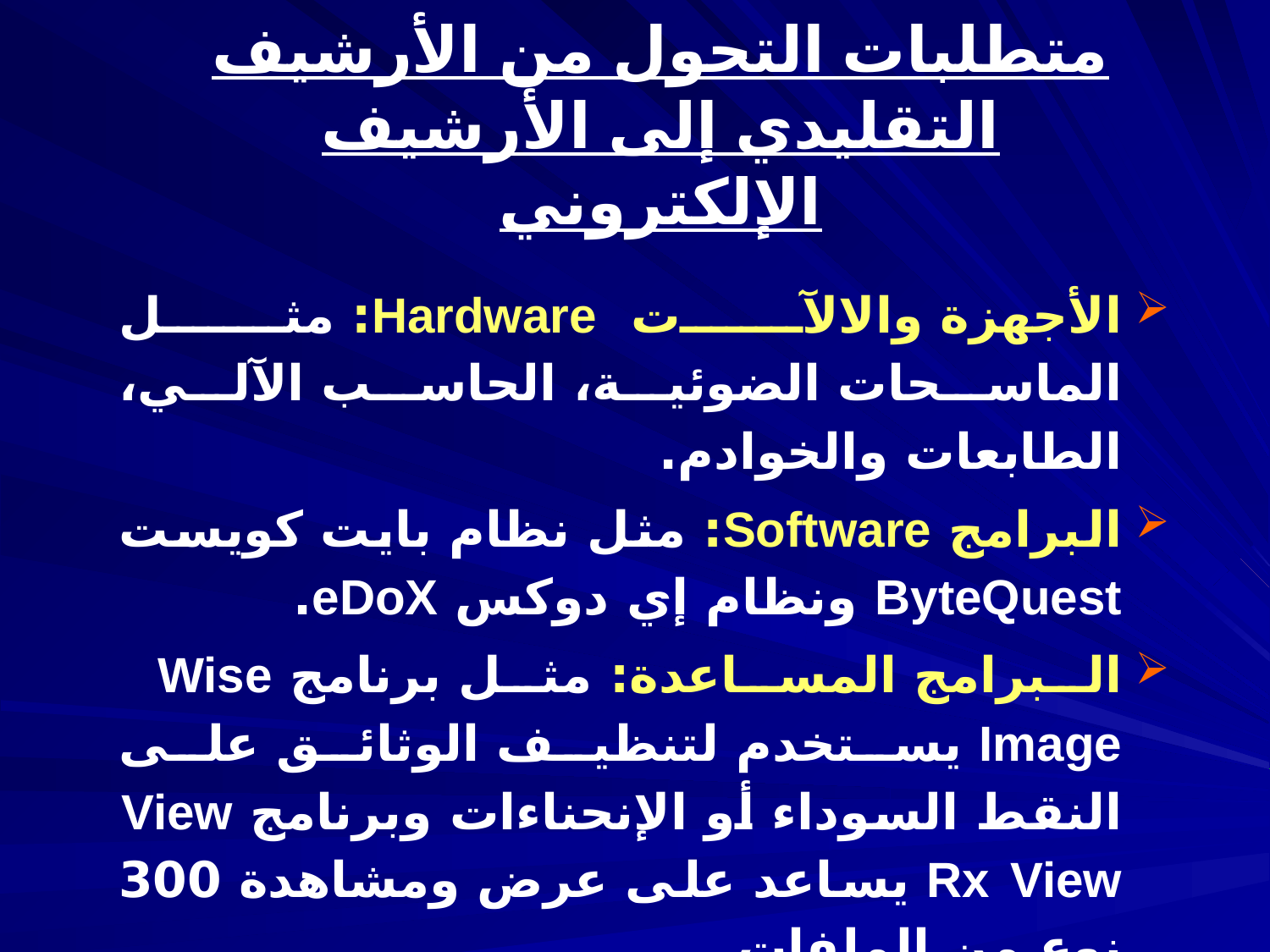

# متطلبات التحول من الأرشيف التقليدي إلى الأرشيف الإلكتروني
الأجهزة والالآت  Hardware: مثل الماسحات الضوئية، الحاسب الآلي، الطابعات والخوادم.
البرامج Software: مثل نظام بايت كويست ByteQuest ونظام إي دوكس eDoX.
البرامج المساعدة: مثل برنامج Wise Image يستخدم لتنظيف الوثائق على النقط السوداء أو الإنحناءات وبرنامج View Rx View يساعد على عرض ومشاهدة 300 نوع من الملفات.